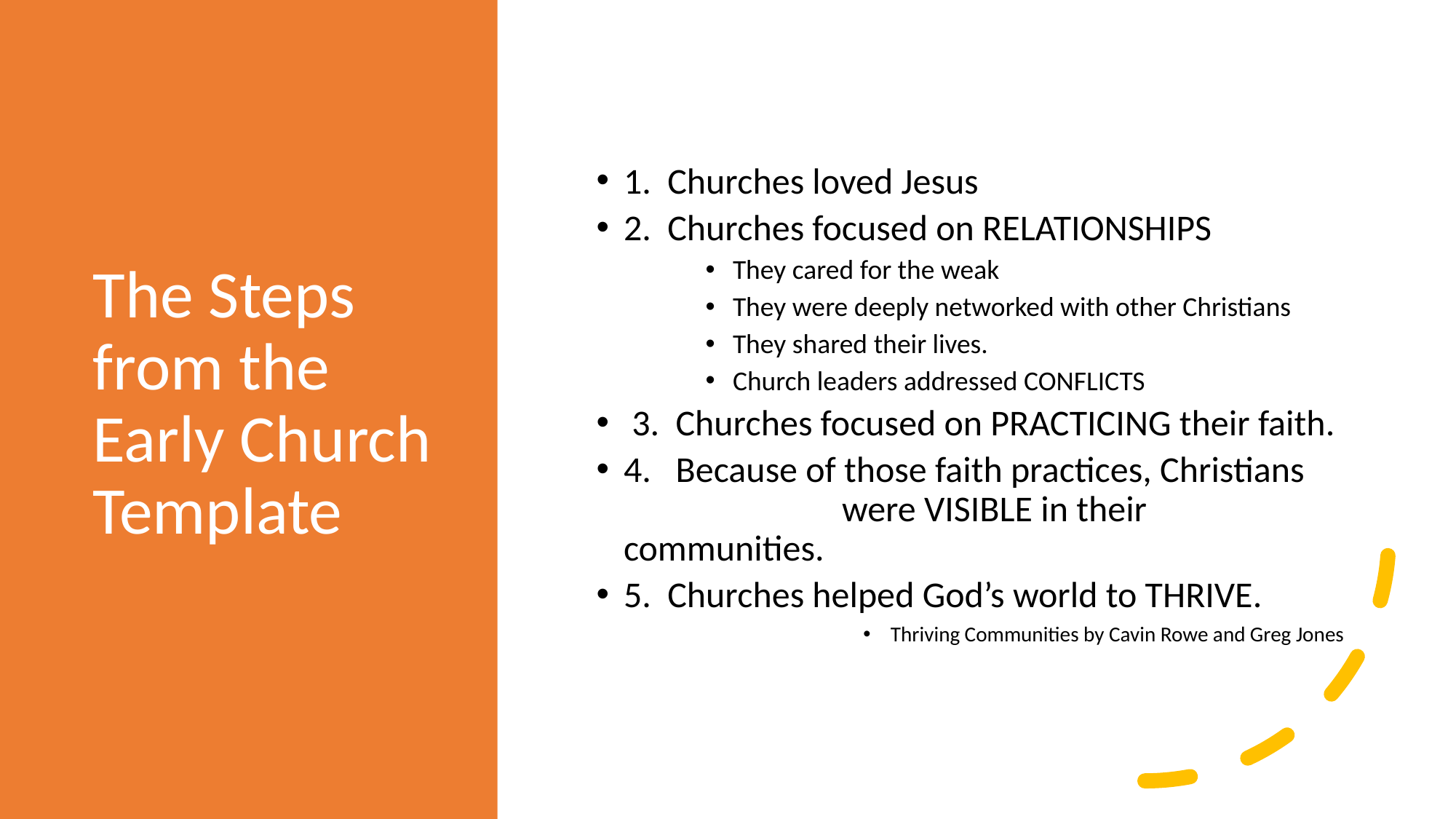

# The Steps from the Early Church Template
1.  Churches loved Jesus
2.  Churches focused on RELATIONSHIPS
They cared for the weak
They were deeply networked with other Christians
They shared their lives.
Church leaders addressed CONFLICTS
 3.  Churches focused on PRACTICING their faith.
4.   Because of those faith practices, Christians 		were VISIBLE in their communities.
5.  Churches helped God’s world to THRIVE.
Thriving Communities by Cavin Rowe and Greg Jones